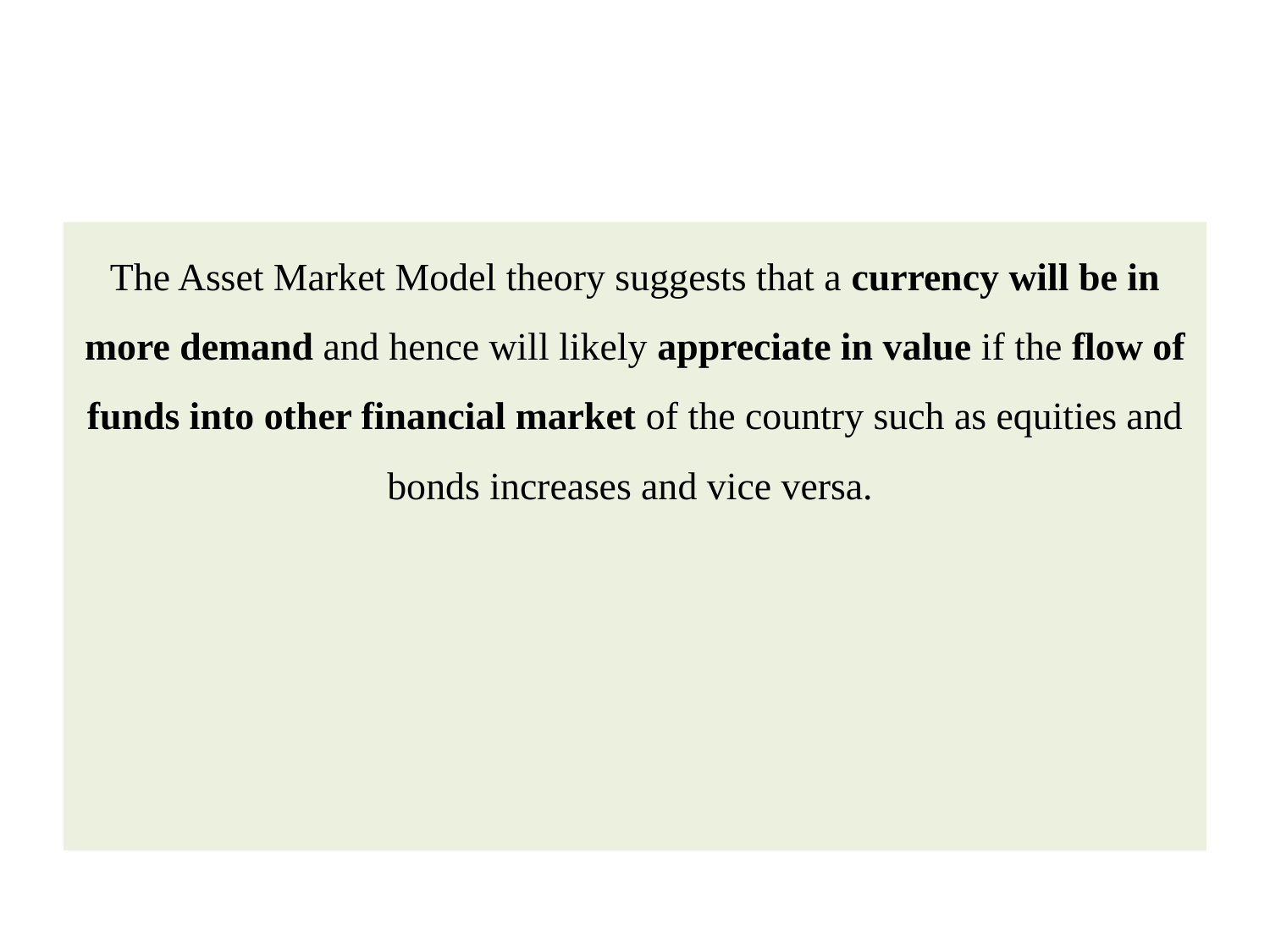

#
The Asset Market Model theory suggests that a currency will be in more demand and hence will likely appreciate in value if the flow of funds into other financial market of the country such as equities and bonds increases and vice versa.